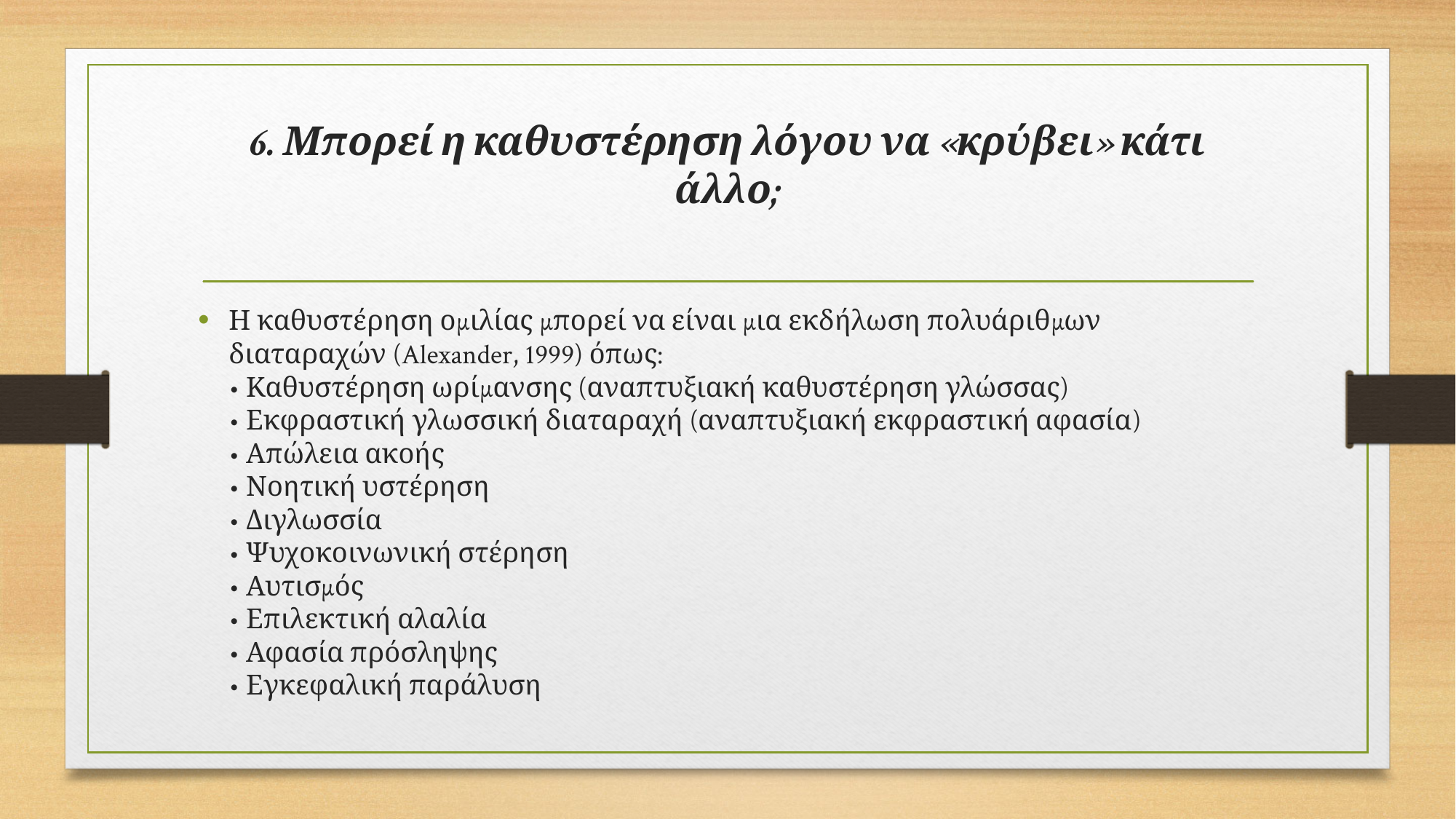

# 6. Μπορεί η καθυστέρηση λόγου να «κρύβει» κάτι άλλο;
Η καθυστέρηση ομιλίας μπορεί να είναι μια εκδήλωση πολυάριθμων διαταραχών (Alexander, 1999) όπως:
• Καθυστέρηση ωρίμανσης (αναπτυξιακή καθυστέρηση γλώσσας)
• Εκφραστική γλωσσική διαταραχή (αναπτυξιακή εκφραστική αφασία)
• Απώλεια ακοής
• Νοητική υστέρηση
• Διγλωσσία
• Ψυχοκοινωνική στέρηση
• Αυτισμός
• Επιλεκτική αλαλία
• Αφασία πρόσληψης
• Εγκεφαλική παράλυση